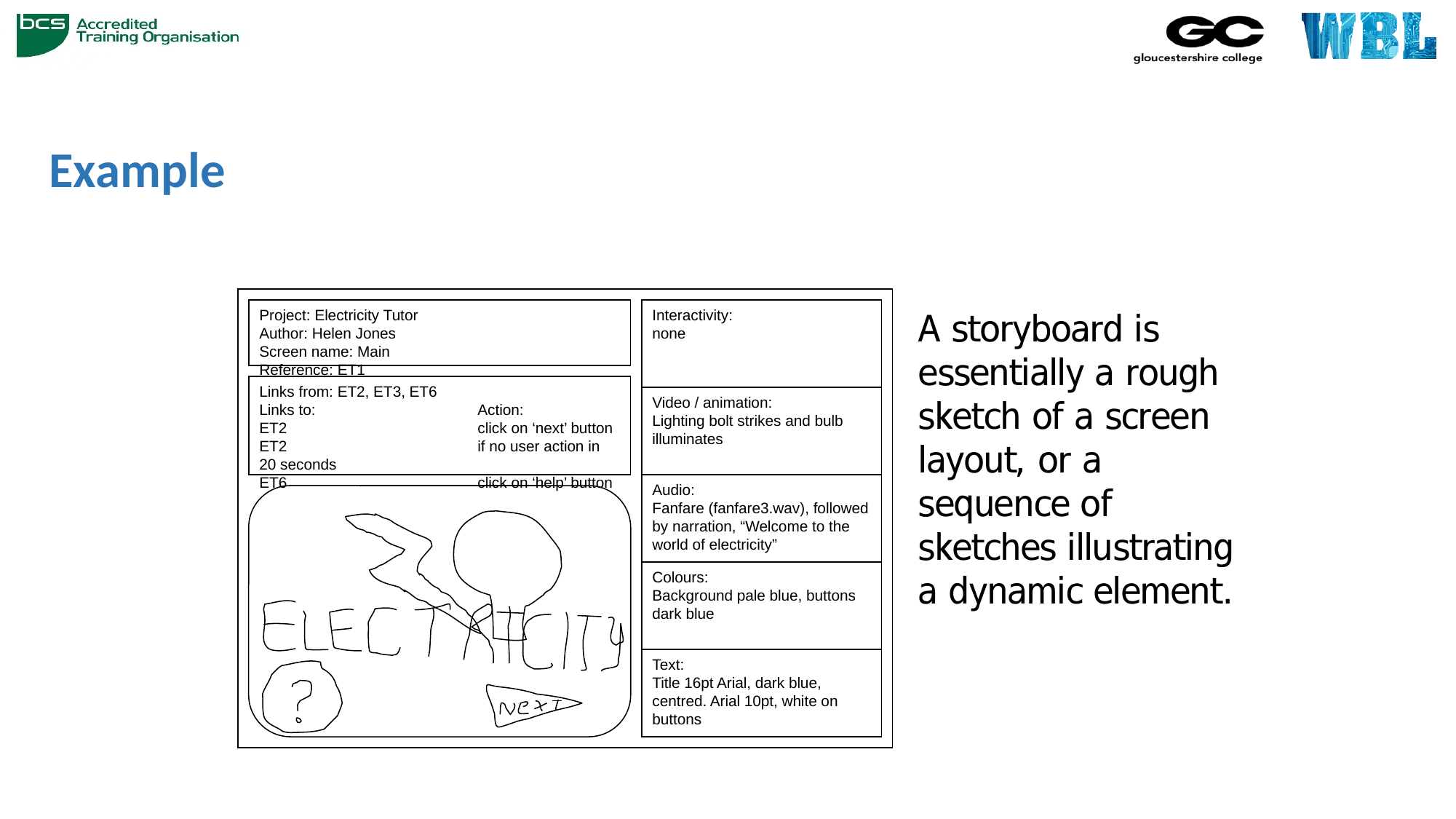

# Example

Project: Electricity Tutor 		Author: Helen Jones
Screen name: Main		Reference: ET1
Screen  1  of  17	     		Version: 2
Interactivity:
none
Links from: ET2, ET3, ET6
Links to: 		Action:
ET2 		click on ‘next’ button
ET2		if no user action in 20 seconds
ET6		click on ‘help’ button

Video / animation:
Lighting bolt strikes and bulb illuminates
Audio:
Fanfare (fanfare3.wav), followed by narration, “Welcome to the world of electricity”

Colours:
Background pale blue, buttons dark blue

Text:
Title 16pt Arial, dark blue, centred. Arial 10pt, white on buttons

A storyboard is essentially a rough sketch of a screen layout, or a sequence of sketches illustrating a dynamic element.